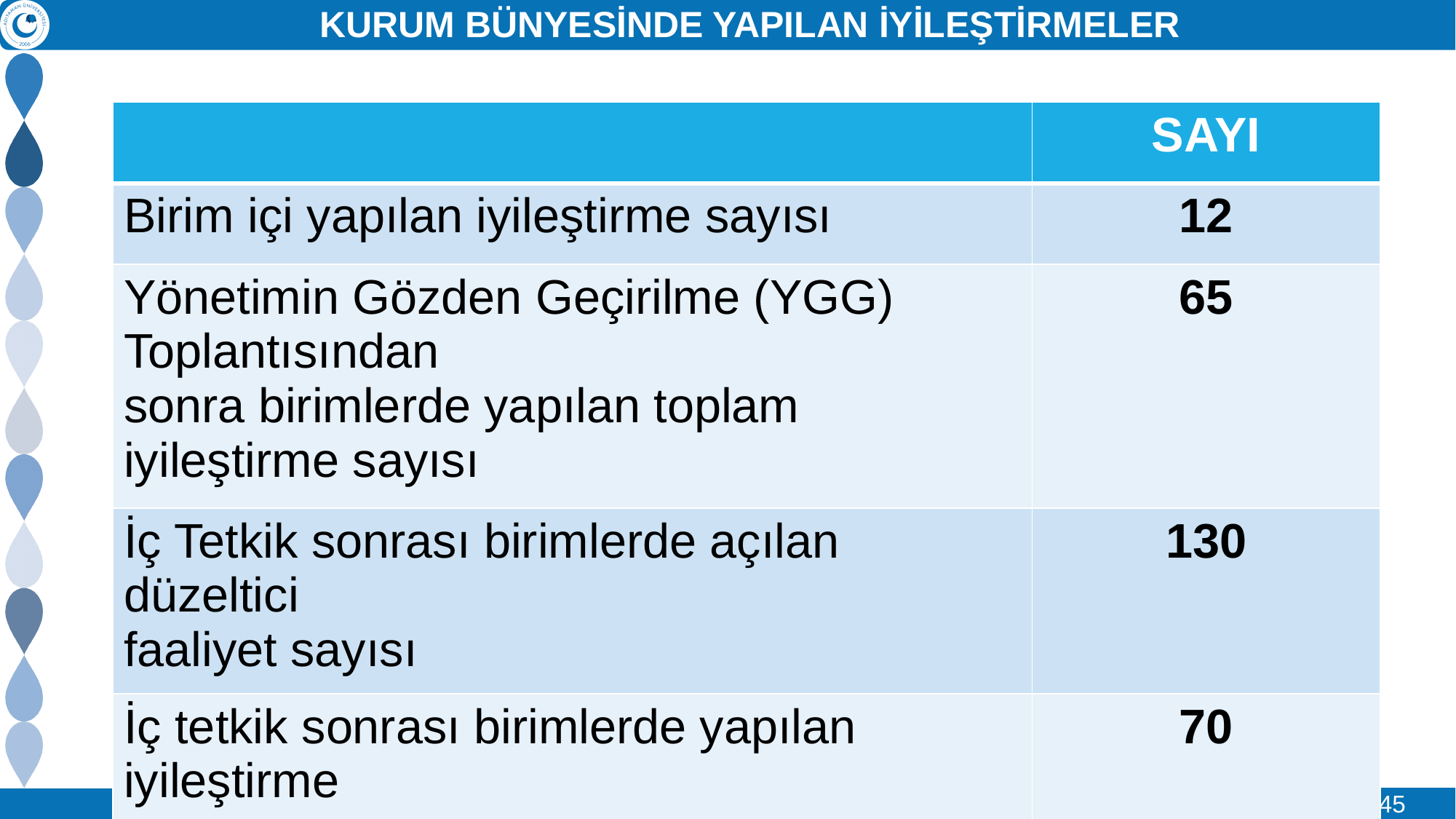

KURUM BÜNYESİNDE YAPILAN İYİLEŞTİRMELER
|  | SAYI |
| --- | --- |
| Birim içi yapılan iyileştirme sayısı | 12 |
| Yönetimin Gözden Geçirilme (YGG) Toplantısından sonra birimlerde yapılan toplam iyileştirme sayısı | 65 |
| İç Tetkik sonrası birimlerde açılan düzeltici faaliyet sayısı | 130 |
| İç tetkik sonrası birimlerde yapılan iyileştirme sayısı | 70 |
TOPLAM KALİTE YÖNETİMİ KOORDİNATÖRLÜĞÜ